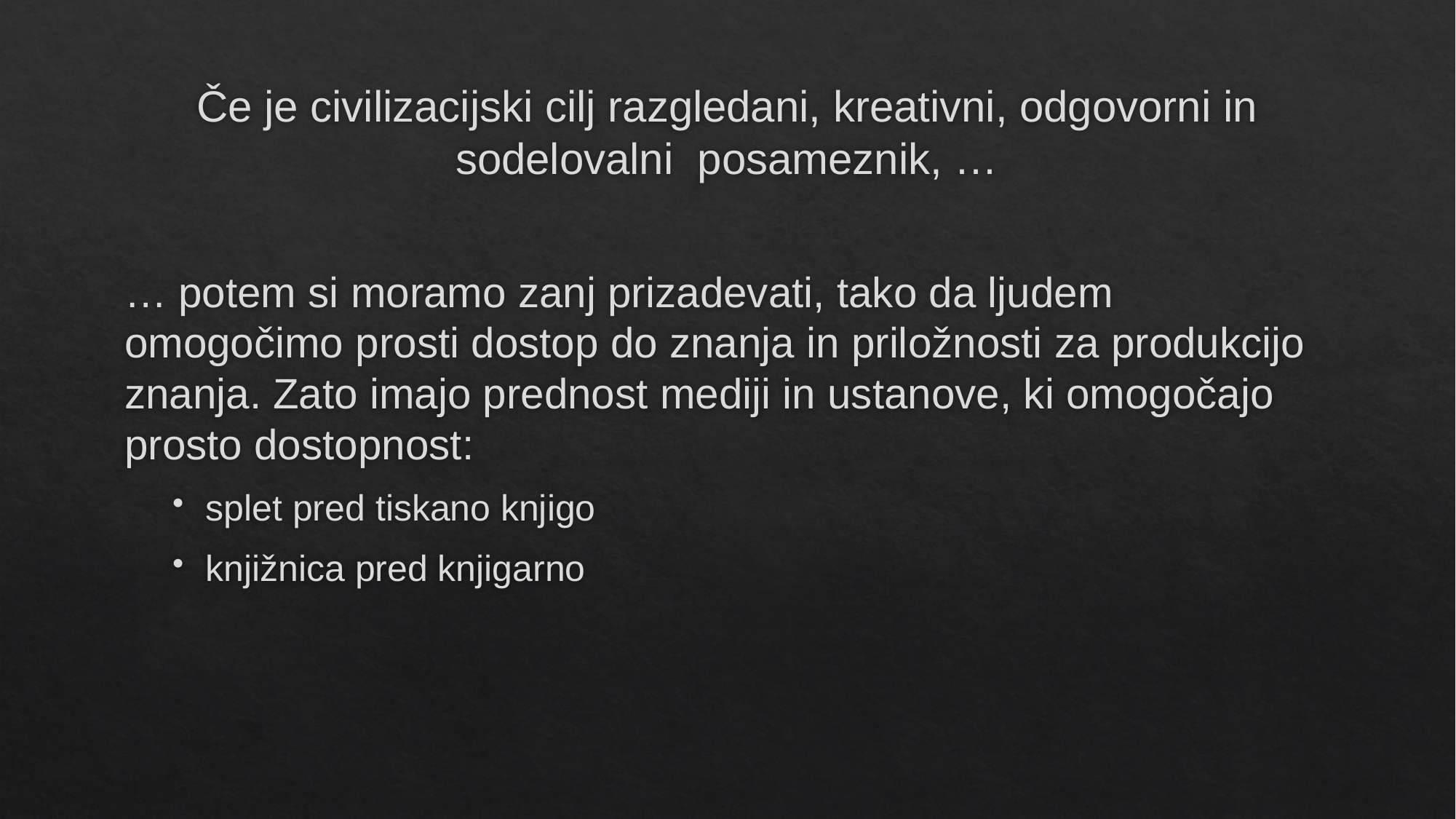

# Če je civilizacijski cilj razgledani, kreativni, odgovorni in sodelovalni  posameznik, …
… potem si moramo zanj prizadevati, tako da ljudem omogočimo prosti dostop do znanja in priložnosti za produkcijo znanja. Zato imajo prednost mediji in ustanove, ki omogočajo prosto dostopnost:
splet pred tiskano knjigo
knjižnica pred knjigarno